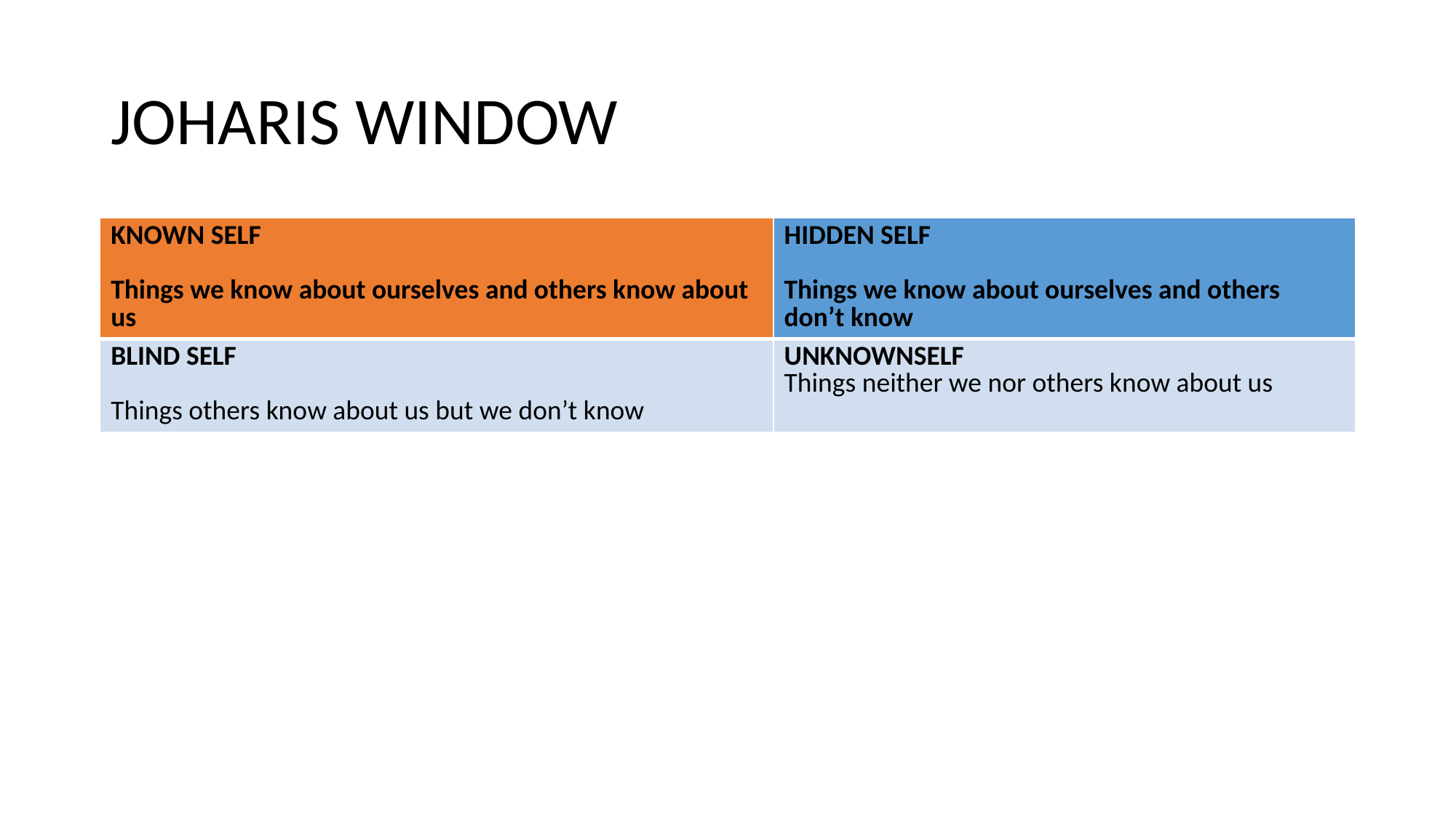

# JOHARIS WINDOW
| KNOWN SELF Things we know about ourselves and others know about us | HIDDEN SELF Things we know about ourselves and others don’t know |
| --- | --- |
| BLIND SELF Things others know about us but we don’t know | UNKNOWNSELF Things neither we nor others know about us |